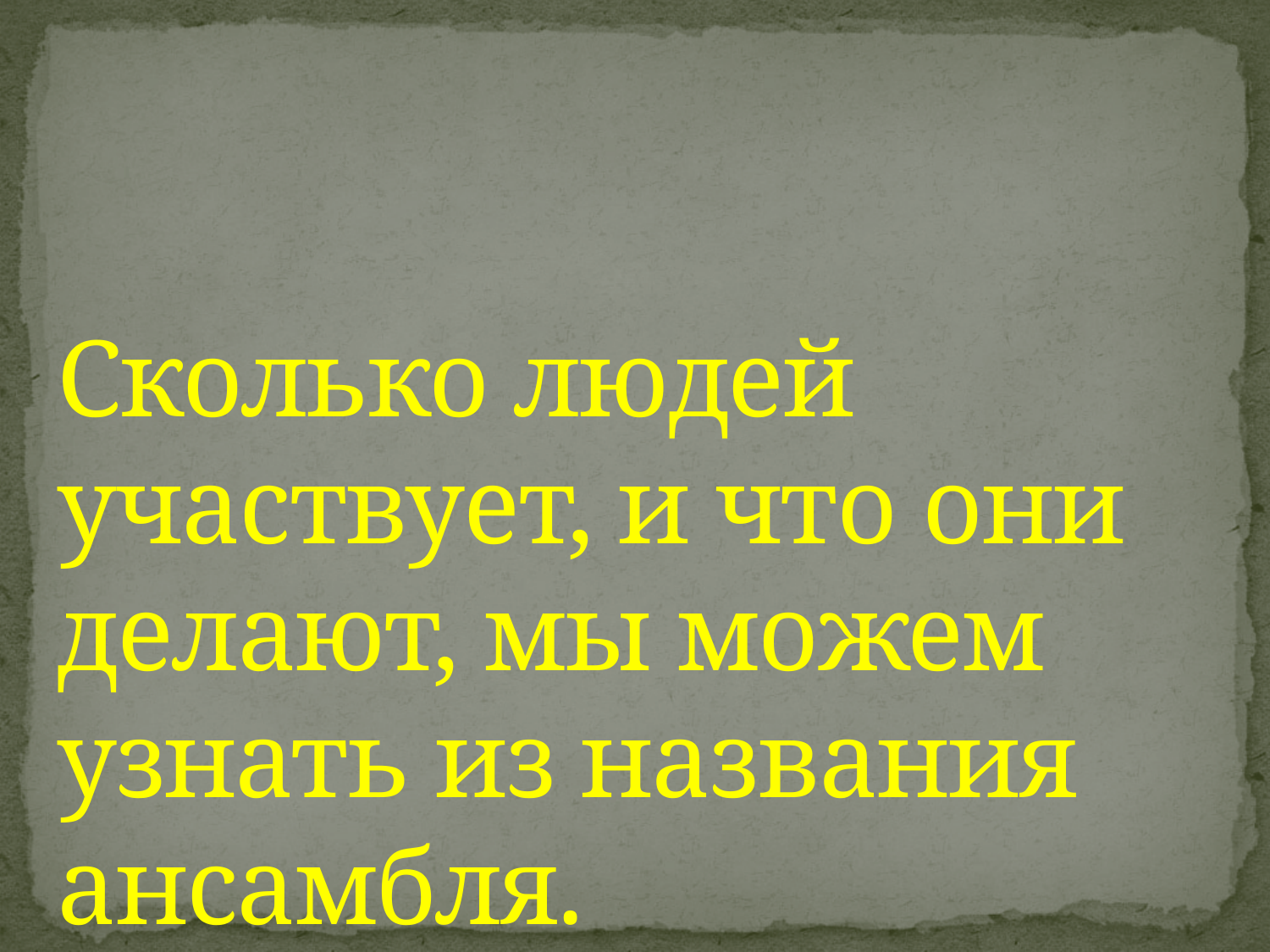

# Сколько людей участвует, и что они делают, мы можем узнать из названия ансамбля.